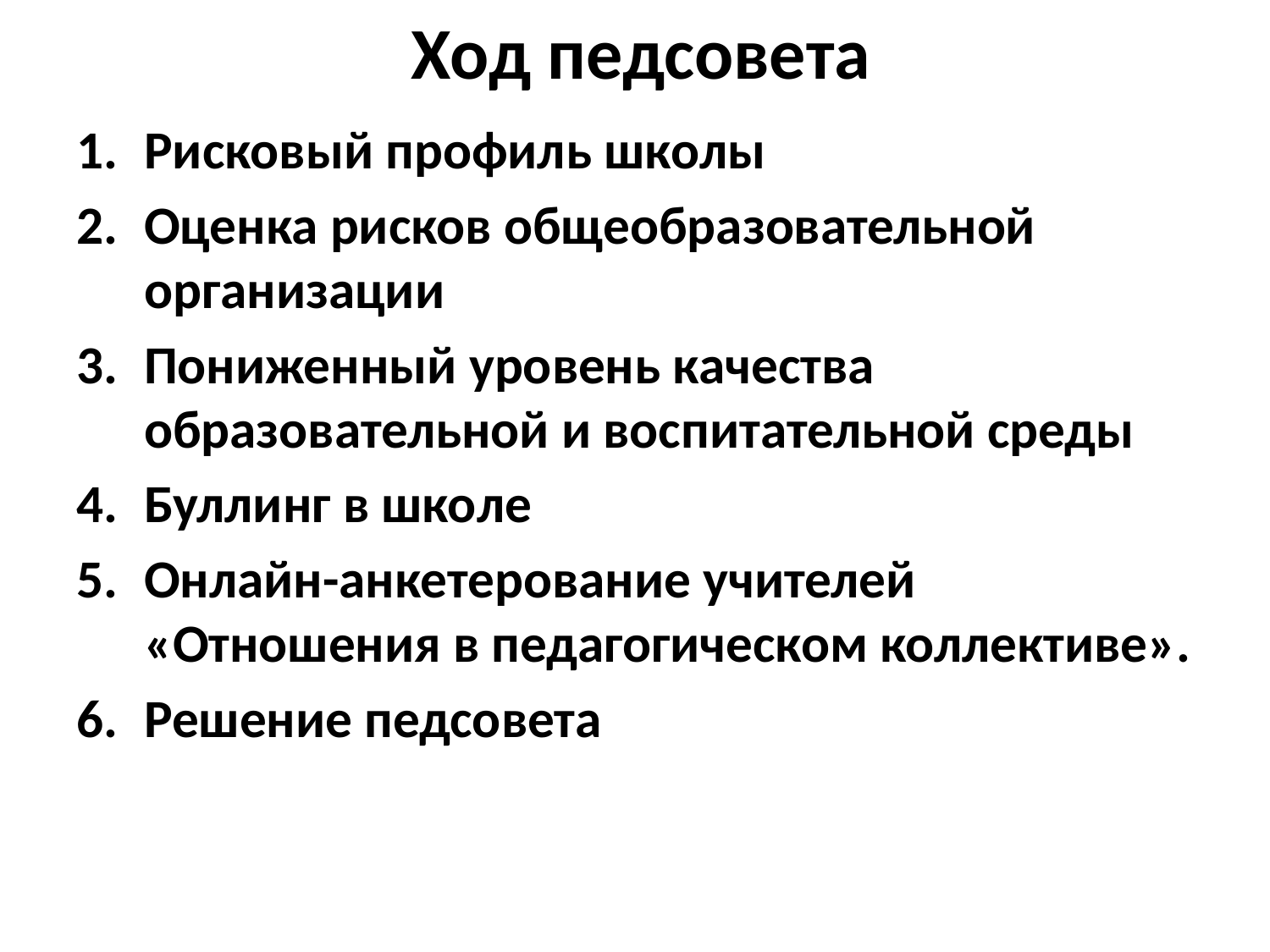

# Ход педсовета
Рисковый профиль школы
Оценка рисков общеобразовательной организации
Пониженный уровень качества образовательной и воспитательной среды
Буллинг в школе
Онлайн-анкетерование учителей «Отношения в педагогическом коллективе».
Решение педсовета